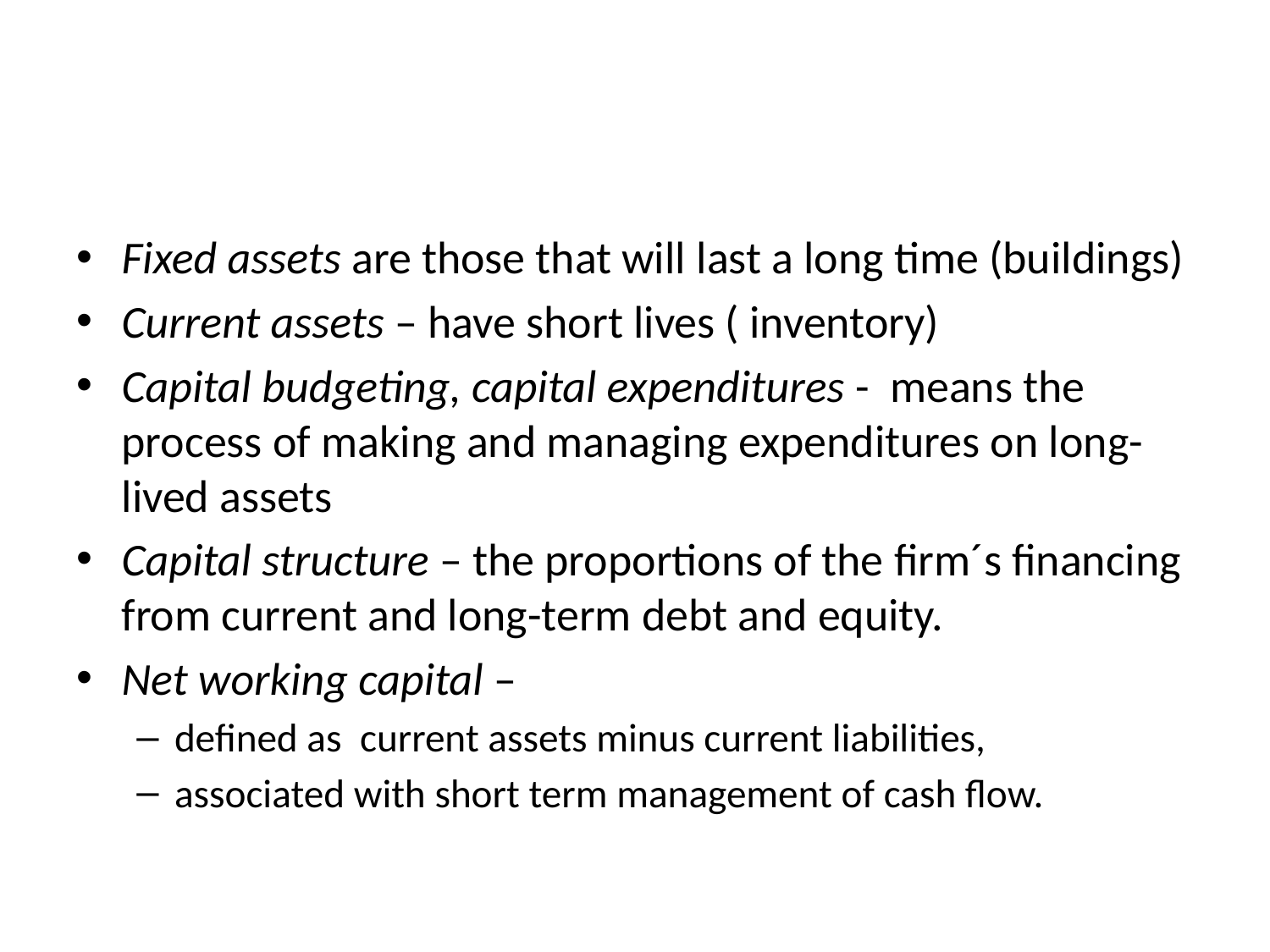

#
Fixed assets are those that will last a long time (buildings)
Current assets – have short lives ( inventory)
Capital budgeting, capital expenditures -  means the process of making and managing expenditures on long-lived assets
Capital structure – the proportions of the firm´s financing from current and long-term debt and equity.
Net working capital –
defined as  current assets minus current liabilities,
associated with short term management of cash flow.